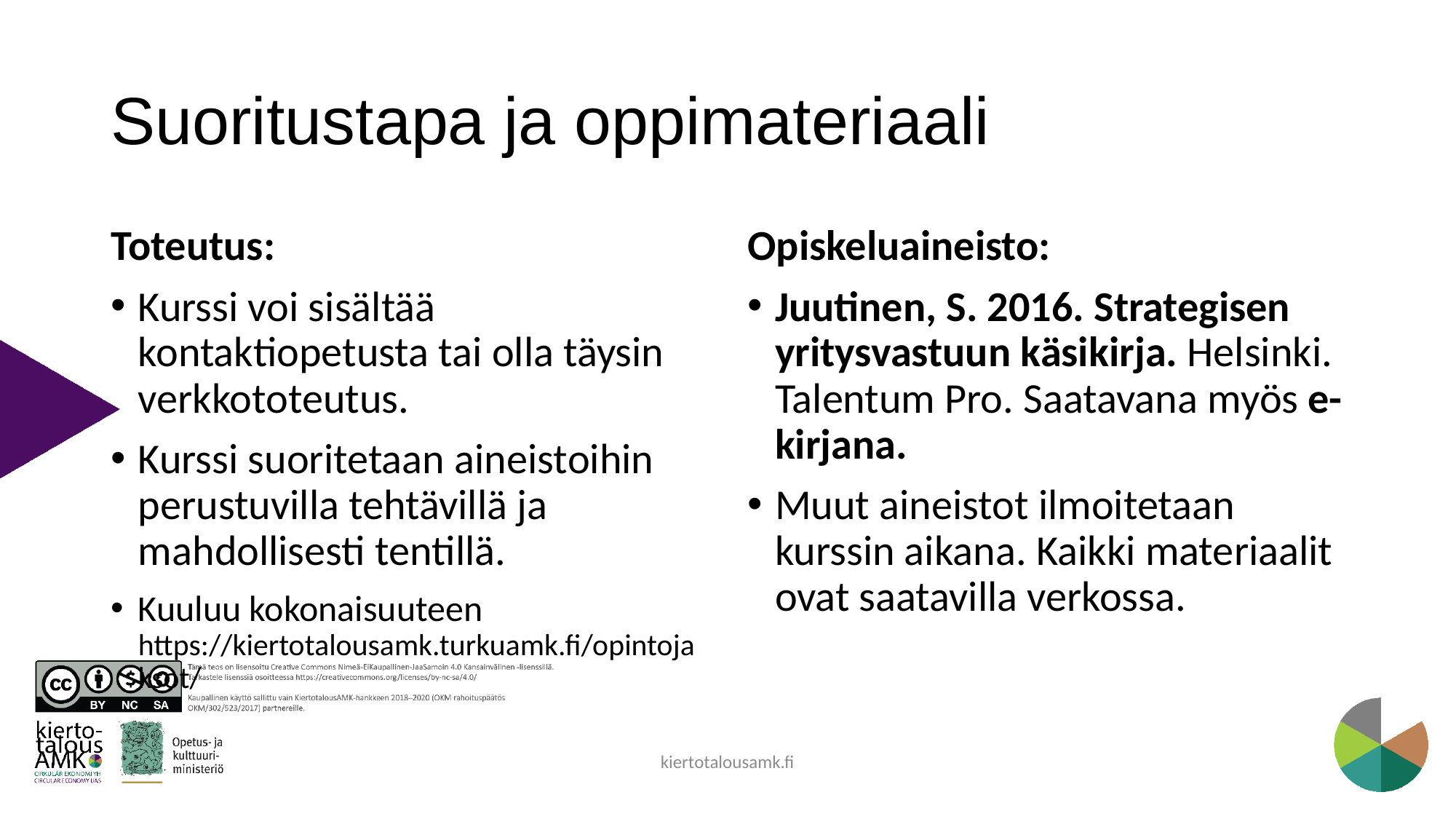

# Suoritustapa ja oppimateriaali
Toteutus:
Kurssi voi sisältää kontaktiopetusta tai olla täysin verkkototeutus.
Kurssi suoritetaan aineistoihin perustuvilla tehtävillä ja mahdollisesti tentillä.
Kuuluu kokonaisuuteen https://kiertotalousamk.turkuamk.fi/opintojaksot/

Opiskeluaineisto:
Juutinen, S. 2016. Strategisen yritysvastuun käsikirja. Helsinki. Talentum Pro. Saatavana myös e-kirjana.
Muut aineistot ilmoitetaan kurssin aikana. Kaikki materiaalit ovat saatavilla verkossa.

kiertotalousamk.fi